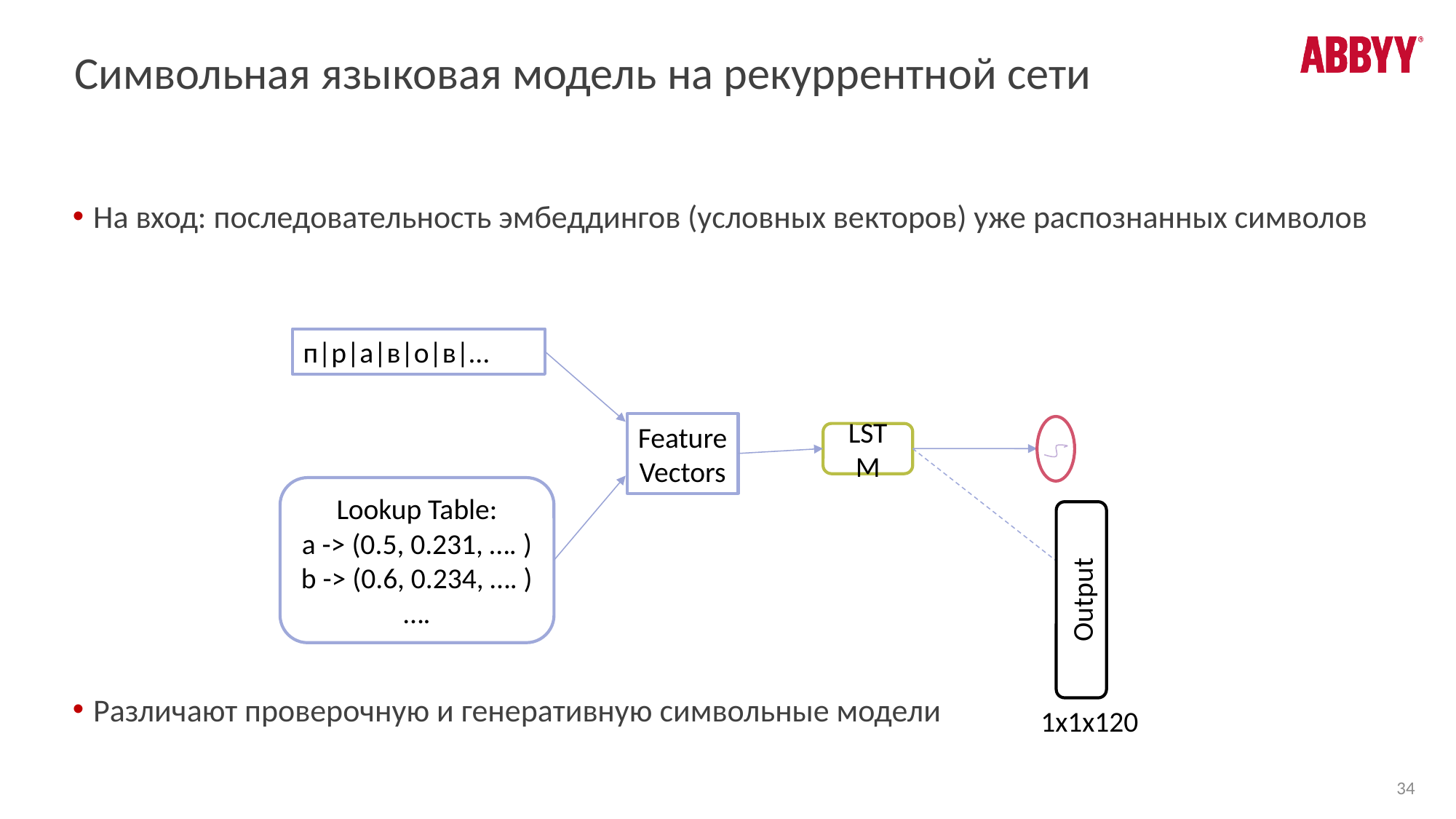

# Символьная языковая модель на рекуррентной сети
На вход: последовательность эмбеддингов (условных векторов) уже распознанных символов

Различают проверочную и генеративную символьные модели
п|р|а|в|о|в|…
Feature
Vectors

LSTM

Lookup Table:
a -> (0.5, 0.231, …. )
b -> (0.6, 0.234, …. )
….
Output

1x1x120
34